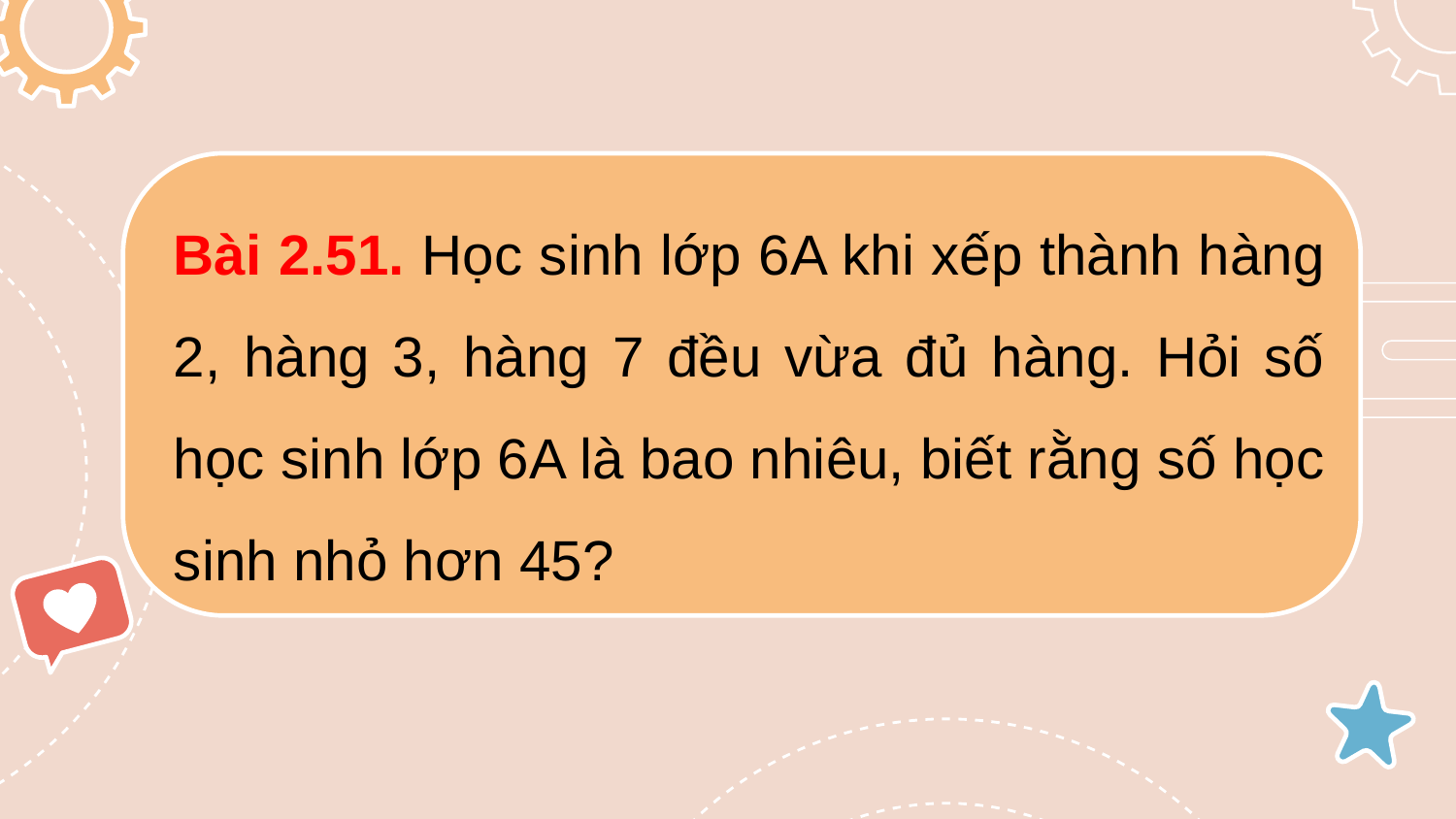

Bài 2.51. Học sinh lớp 6A khi xếp thành hàng 2, hàng 3, hàng 7 đều vừa đủ hàng. Hỏi số học sinh lớp 6A là bao nhiêu, biết rằng số học sinh nhỏ hơn 45?